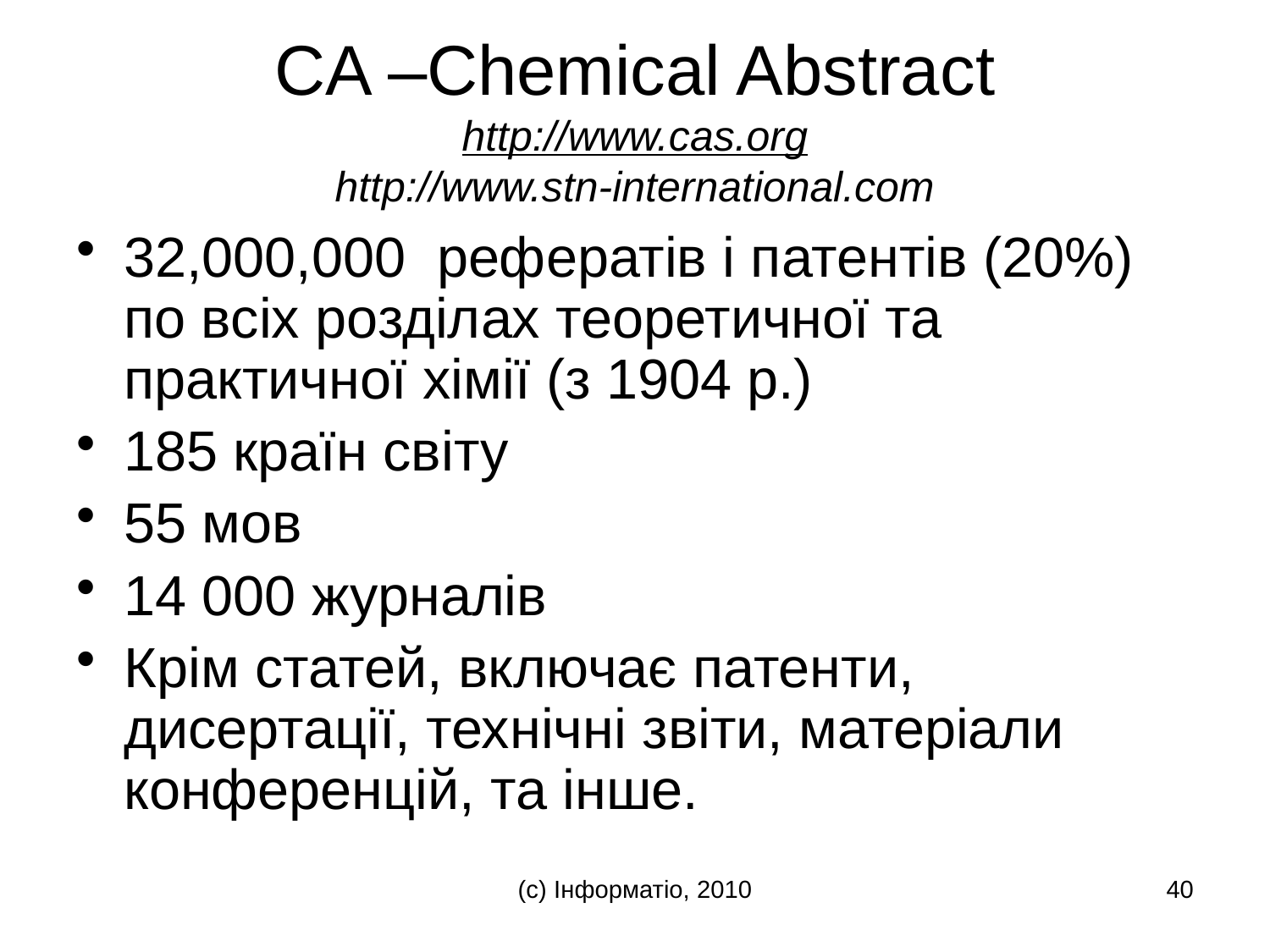

# CA –Chemical Abstract http://www.cas.org http://www.stn-international.com
32,000,000  рефератів і патентів (20%) по всіх розділах теоретичної та  практичної хімії (з 1904 р.)
185 країн світу
55 мов
14 000 журналів
Крім статей, включає патенти, дисертації, технічні звіти, матеріали конференцій, та інше.

(с) Інформатіо, 2010
40